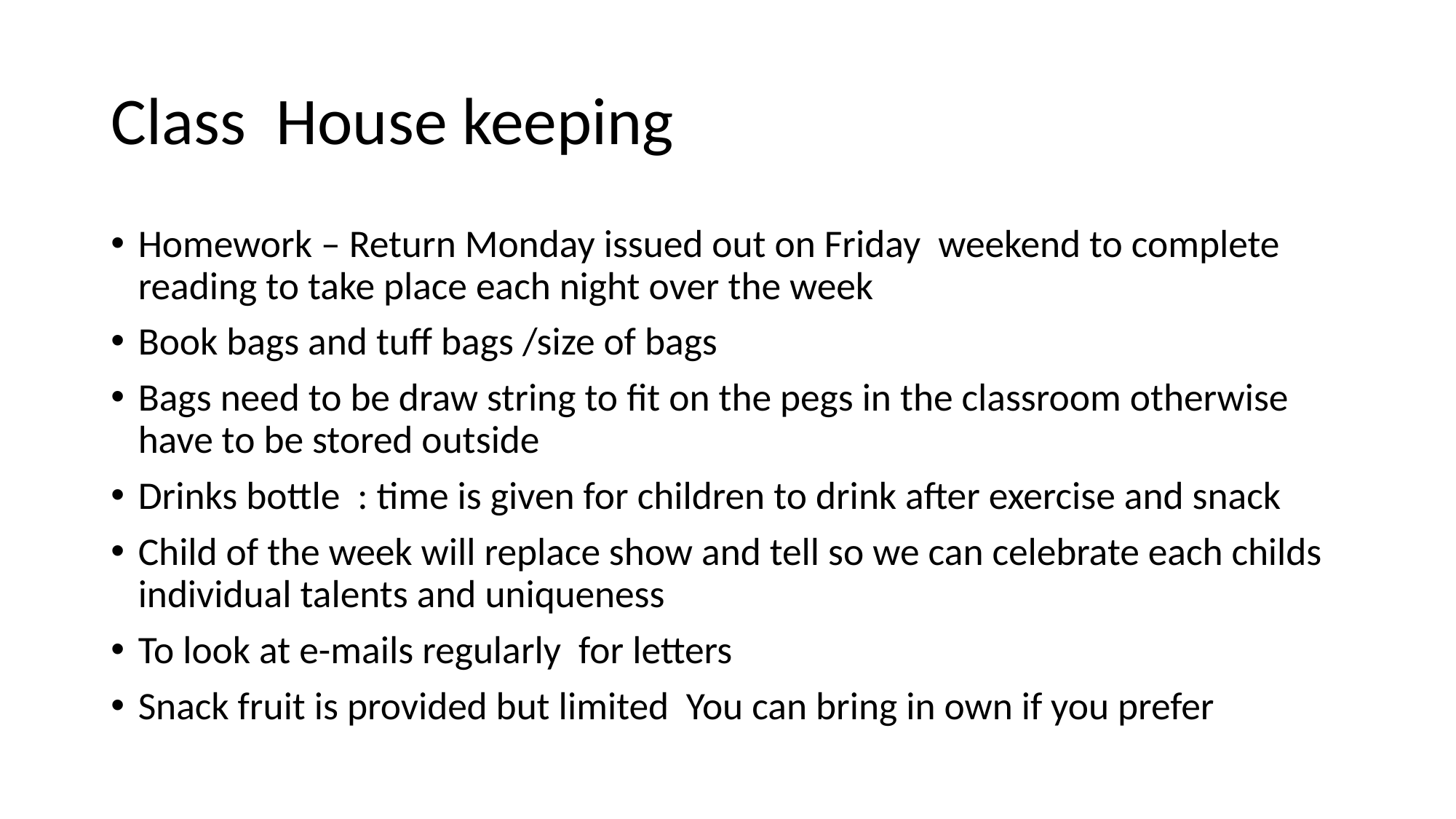

# Class  House keeping
Homework – Return Monday issued out on Friday  weekend to complete reading to take place each night over the week
Book bags and tuff bags /size of bags
Bags need to be draw string to fit on the pegs in the classroom otherwise have to be stored outside
Drinks bottle  : time is given for children to drink after exercise and snack
Child of the week will replace show and tell so we can celebrate each childs individual talents and uniqueness
To look at e-mails regularly  for letters
Snack fruit is provided but limited  You can bring in own if you prefer